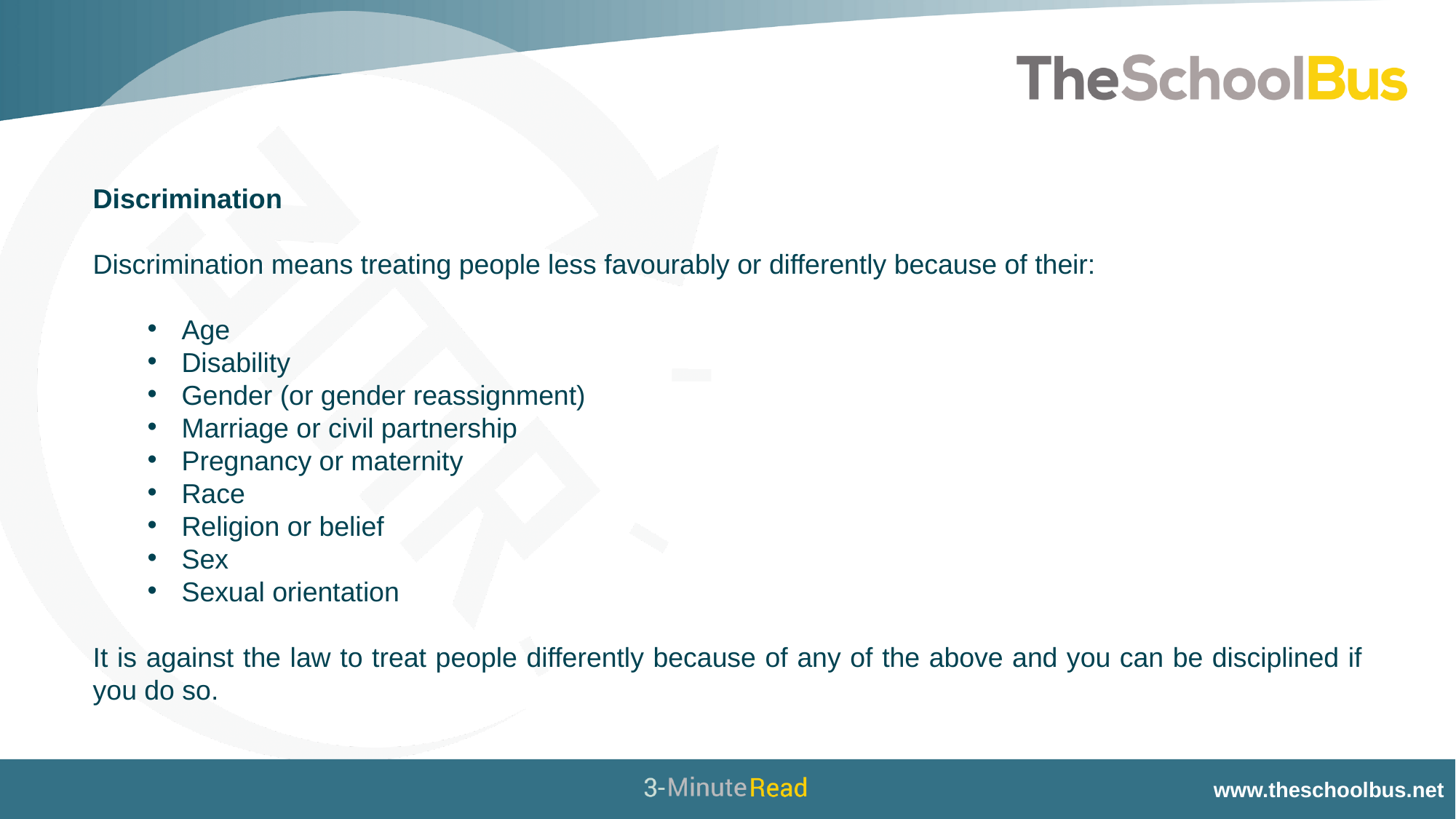

Discrimination

Discrimination means treating people less favourably or differently because of their:

Age
Disability
Gender (or gender reassignment)
Marriage or civil partnership
Pregnancy or maternity
Race
Religion or belief
Sex
Sexual orientation

It is against the law to treat people differently because of any of the above and you can be disciplined if you do so.